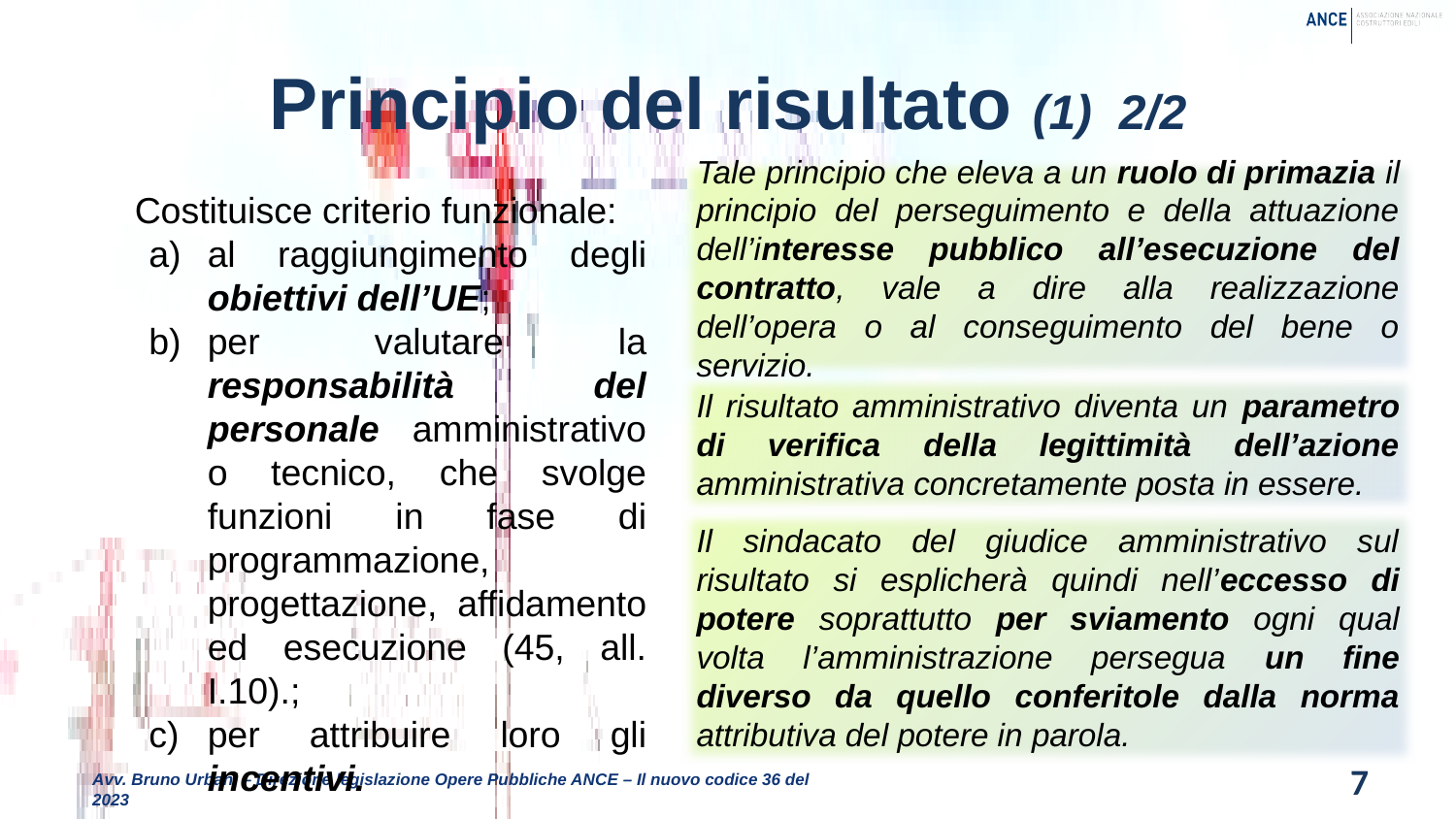

# Principio del risultato (1)  2/2
Tale principio che eleva a un ruolo di primazia il principio del perseguimento e della attuazione dell’interesse pubblico all’esecuzione del contratto, vale a dire alla realizzazione dell’opera o al conseguimento del bene o servizio.

Costituisce criterio funzionale:
al raggiungimento degli obiettivi dell’UE;
per valutare la responsabilità del personale amministrativo o tecnico, che svolge funzioni in fase di programmazione, progettazione, affidamento ed esecuzione (45, all. I.10).;
per attribuire loro gli incentivi.
Il risultato amministrativo diventa un parametro di verifica della legittimità dell’azione amministrativa concretamente posta in essere.
Il sindacato del giudice amministrativo sul risultato si esplicherà quindi nell’eccesso di potere soprattutto per sviamento ogni qual volta l’amministrazione persegua un fine diverso da quello conferitole dalla norma attributiva del potere in parola.
7